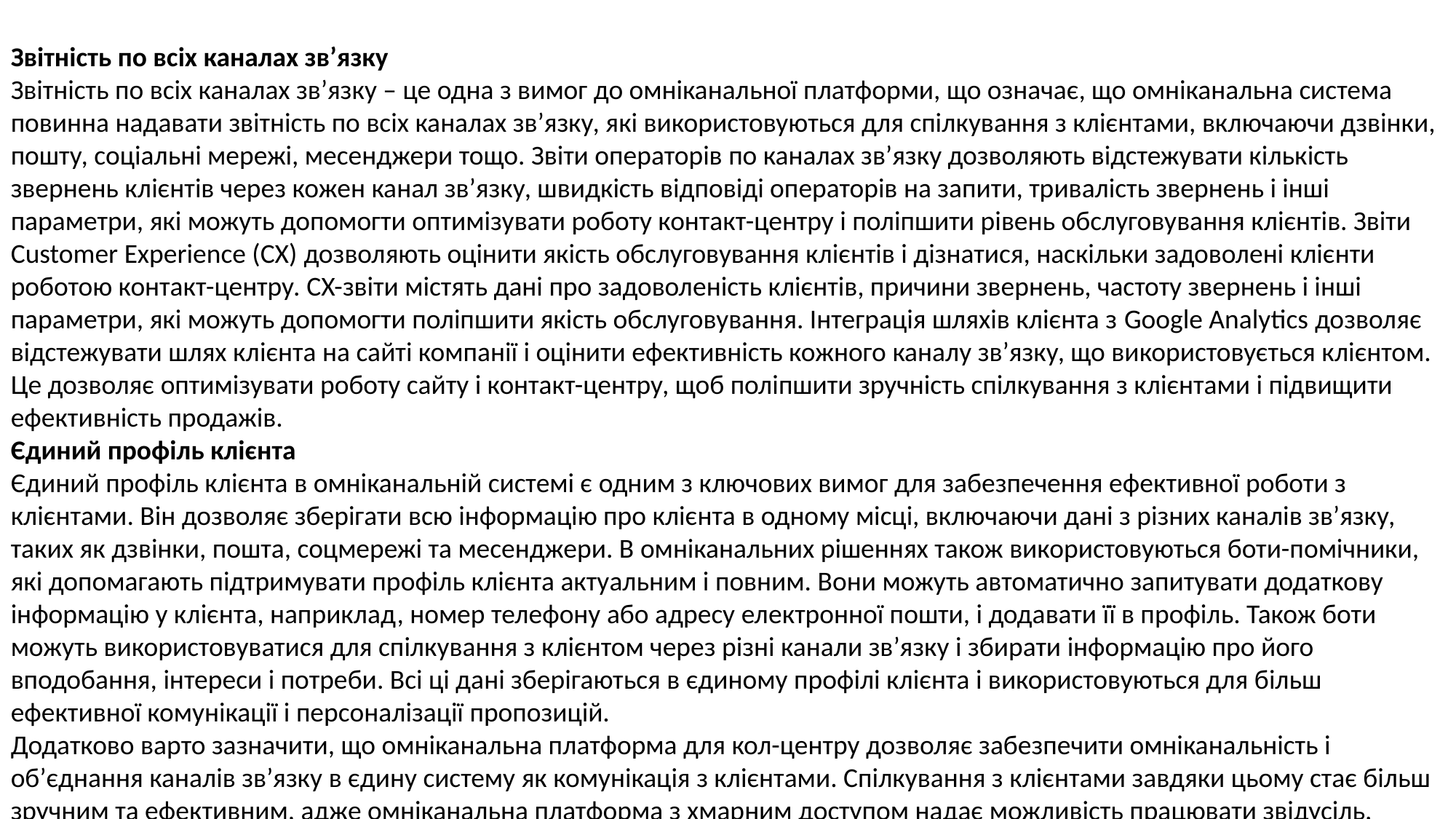

Звітність по всіх каналах зв’язку
Звітність по всіх каналах зв’язку – це одна з вимог до омніканальної платформи, що означає, що омніканальна система повинна надавати звітність по всіх каналах зв’язку, які використовуються для спілкування з клієнтами, включаючи дзвінки, пошту, соціальні мережі, месенджери тощо. Звіти операторів по каналах зв’язку дозволяють відстежувати кількість звернень клієнтів через кожен канал зв’язку, швидкість відповіді операторів на запити, тривалість звернень і інші параметри, які можуть допомогти оптимізувати роботу контакт-центру і поліпшити рівень обслуговування клієнтів. Звіти Customer Experience (CX) дозволяють оцінити якість обслуговування клієнтів і дізнатися, наскільки задоволені клієнти роботою контакт-центру. CX-звіти містять дані про задоволеність клієнтів, причини звернень, частоту звернень і інші параметри, які можуть допомогти поліпшити якість обслуговування. Інтеграція шляхів клієнта з Google Analytics дозволяє відстежувати шлях клієнта на сайті компанії і оцінити ефективність кожного каналу зв’язку, що використовується клієнтом. Це дозволяє оптимізувати роботу сайту і контакт-центру, щоб поліпшити зручність спілкування з клієнтами і підвищити ефективність продажів.
Єдиний профіль клієнта
Єдиний профіль клієнта в омніканальній системі є одним з ключових вимог для забезпечення ефективної роботи з клієнтами. Він дозволяє зберігати всю інформацію про клієнта в одному місці, включаючи дані з різних каналів зв’язку, таких як дзвінки, пошта, соцмережі та месенджери. В омніканальних рішеннях також використовуються боти-помічники, які допомагають підтримувати профіль клієнта актуальним і повним. Вони можуть автоматично запитувати додаткову інформацію у клієнта, наприклад, номер телефону або адресу електронної пошти, і додавати її в профіль. Також боти можуть використовуватися для спілкування з клієнтом через різні канали зв’язку і збирати інформацію про його вподобання, інтереси і потреби. Всі ці дані зберігаються в єдиному профілі клієнта і використовуються для більш ефективної комунікації і персоналізації пропозицій.
Додатково варто зазначити, що омніканальна платформа для кол-центру дозволяє забезпечити омніканальність і об’єднання каналів зв’язку в єдину систему як комунікація з клієнтами. Спілкування з клієнтами завдяки цьому стає більш зручним та ефективним, адже омніканальна платформа з хмарним доступом надає можливість працювати звідусіль. Комунікаційна платформа з’єднує всі необхідні інструменти, щоб забезпечити найвищий рівень обслуговування та комунікації з клієнтами.